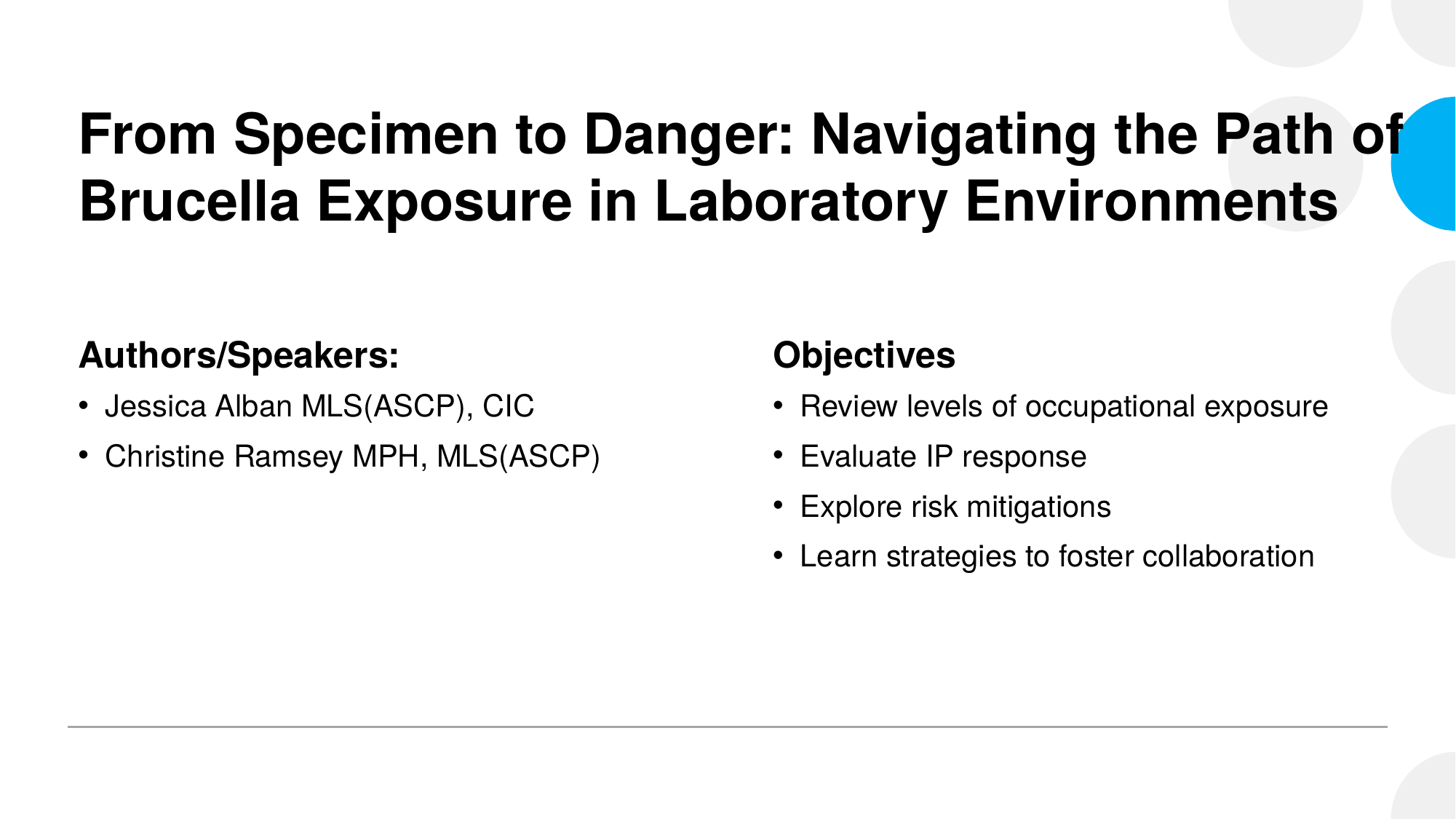

# From Specimen to Danger: Navigating the Path of Brucella Exposure in Laboratory Environments
Authors/Speakers:
Objectives
Jessica Alban MLS(ASCP), CIC
Christine Ramsey MPH, MLS(ASCP)

Review levels of occupational exposure
Evaluate IP response
Explore risk mitigations
Learn strategies to foster collaboration